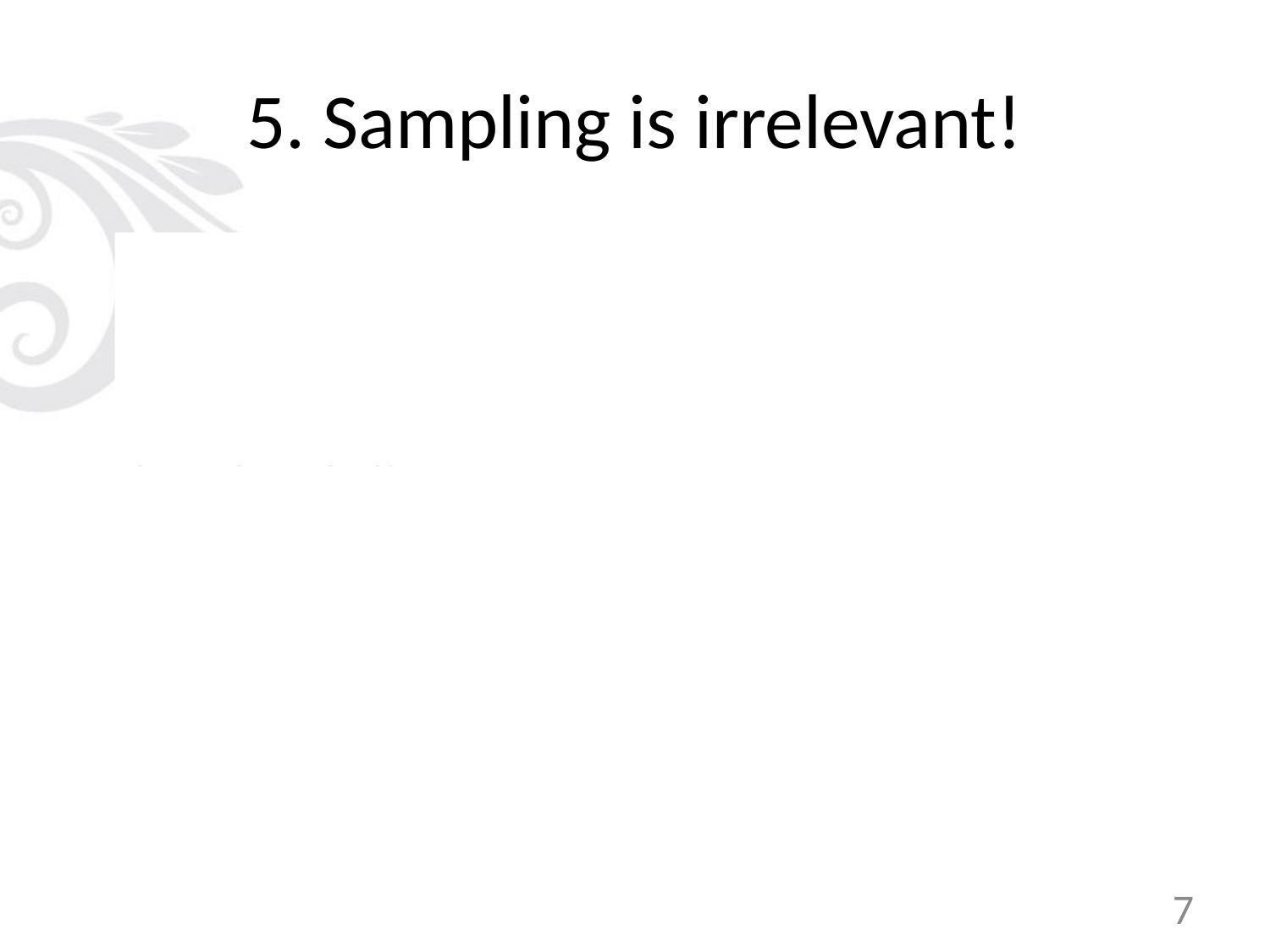

# 5. Sampling is irrelevant!
Most samples given in labs are artificial. So students often think samples are going to be handed to them in a small glass vial when they are in a working environment.

Solution: emphasize the importance of sampling in a discussion group. Guide students to think how they would do sampling in real life and what parameters would they consider in sampling.

7